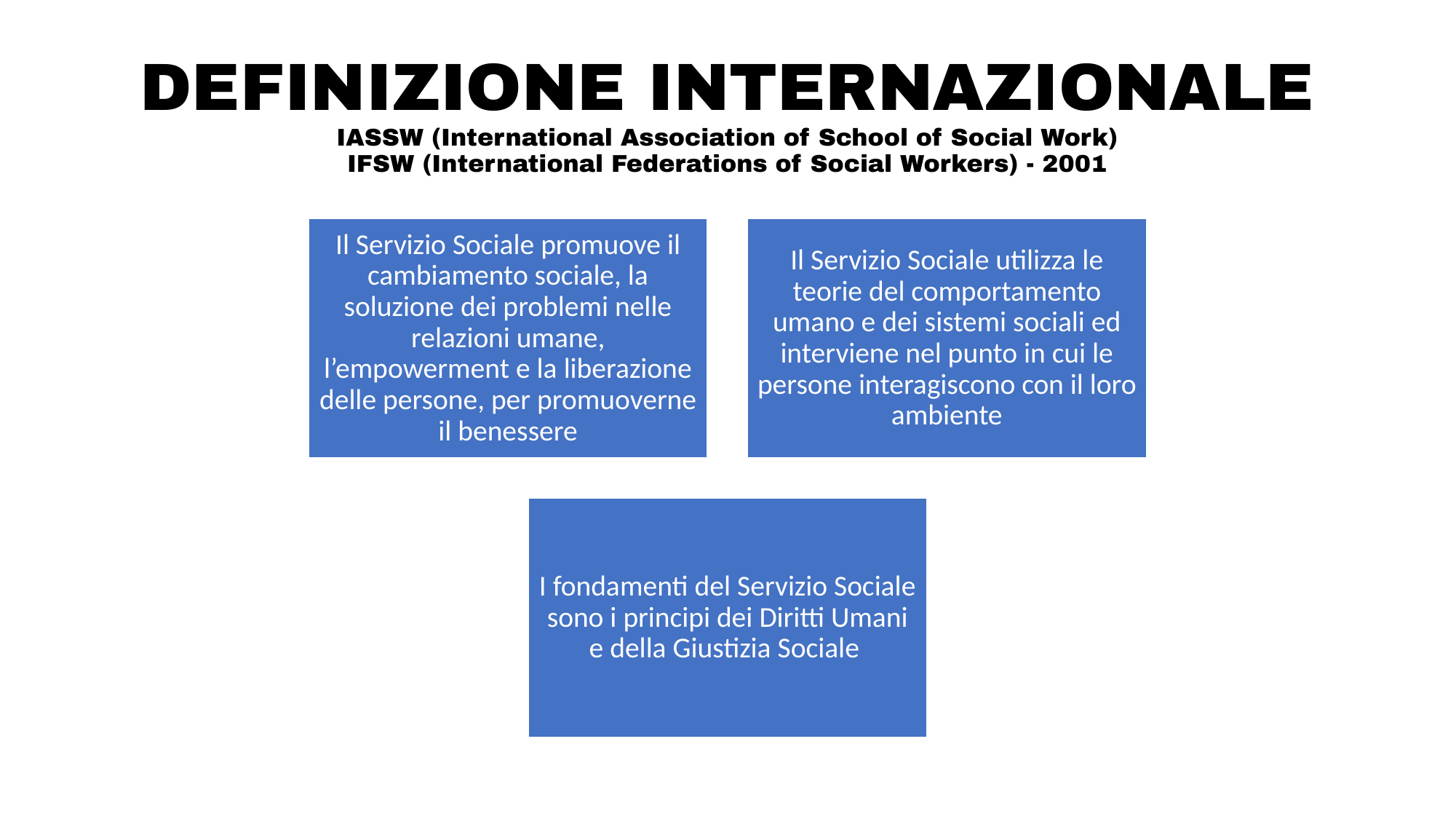

# DEFINIZIONE INTERNAZIONALE IASSW (International Association of School of Social Work) IFSW (International Federations of Social Workers) - 2001
Il Servizio Sociale promuove il cambiamento sociale, la soluzione dei problemi nelle relazioni umane, l’empowerment e la liberazione delle persone, per promuoverne il benessere
Il Servizio Sociale utilizza le teorie del comportamento umano e dei sistemi sociali ed interviene nel punto in cui le persone interagiscono con il loro ambiente
I fondamenti del Servizio Sociale sono i principi dei Diritti Umani e della Giustizia Sociale